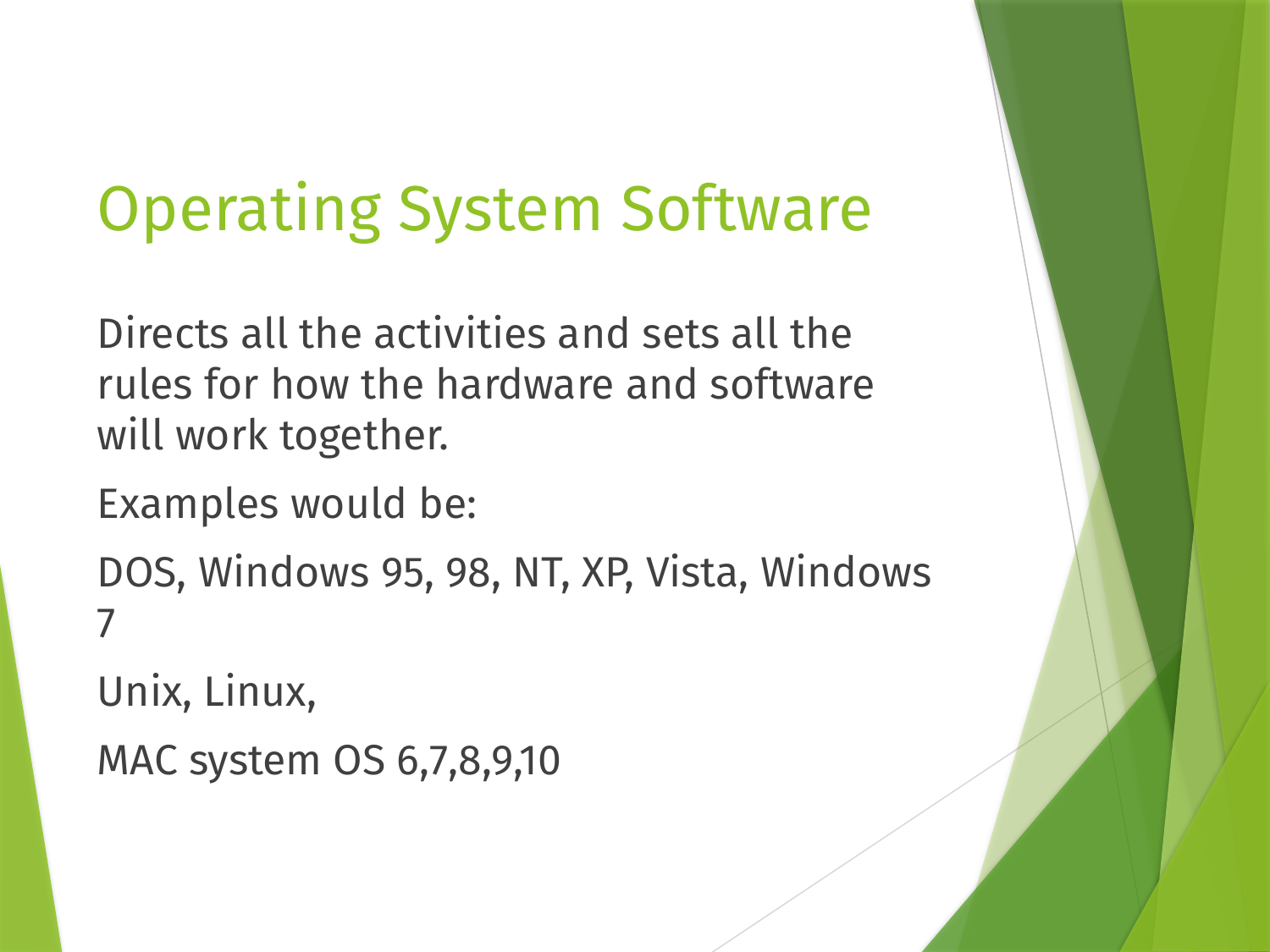

# Operating System Software
Directs all the activities and sets all the rules for how the hardware and software will work together.
Examples would be:
DOS, Windows 95, 98, NT, XP, Vista, Windows 7
Unix, Linux,
MAC system OS 6,7,8,9,10